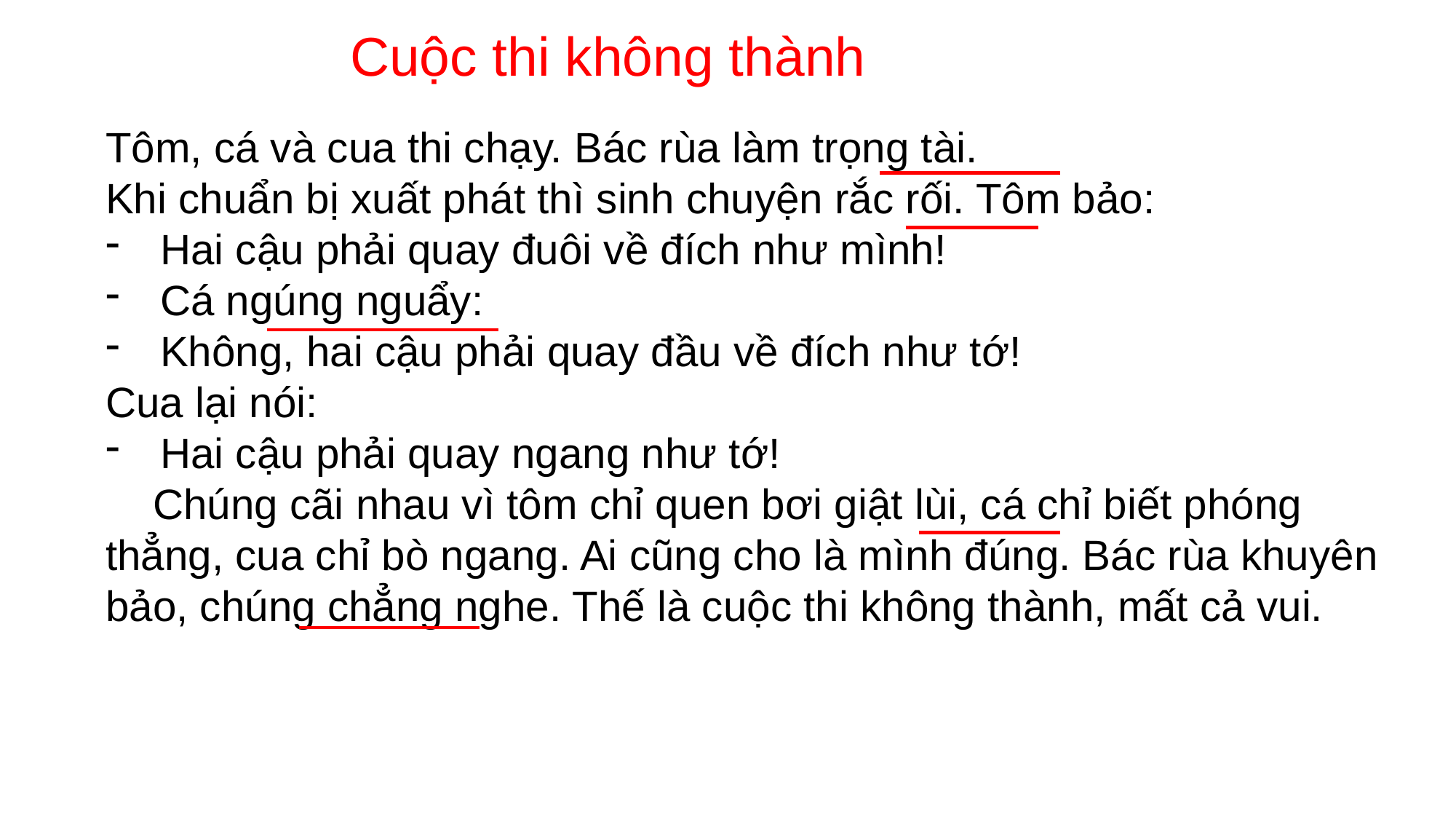

Cuộc thi không thành
Tôm, cá và cua thi chạy. Bác rùa làm trọng tài.
Khi chuẩn bị xuất phát thì sinh chuyện rắc rối. Tôm bảo:
Hai cậu phải quay đuôi về đích như mình!
Cá ngúng nguẩy:
Không, hai cậu phải quay đầu về đích như tớ!
Cua lại nói:
Hai cậu phải quay ngang như tớ!
    Chúng cãi nhau vì tôm chỉ quen bơi giật lùi, cá chỉ biết phóng thẳng, cua chỉ bò ngang. Ai cũng cho là mình đúng. Bác rùa khuyên bảo, chúng chẳng nghe. Thế là cuộc thi không thành, mất cả vui.